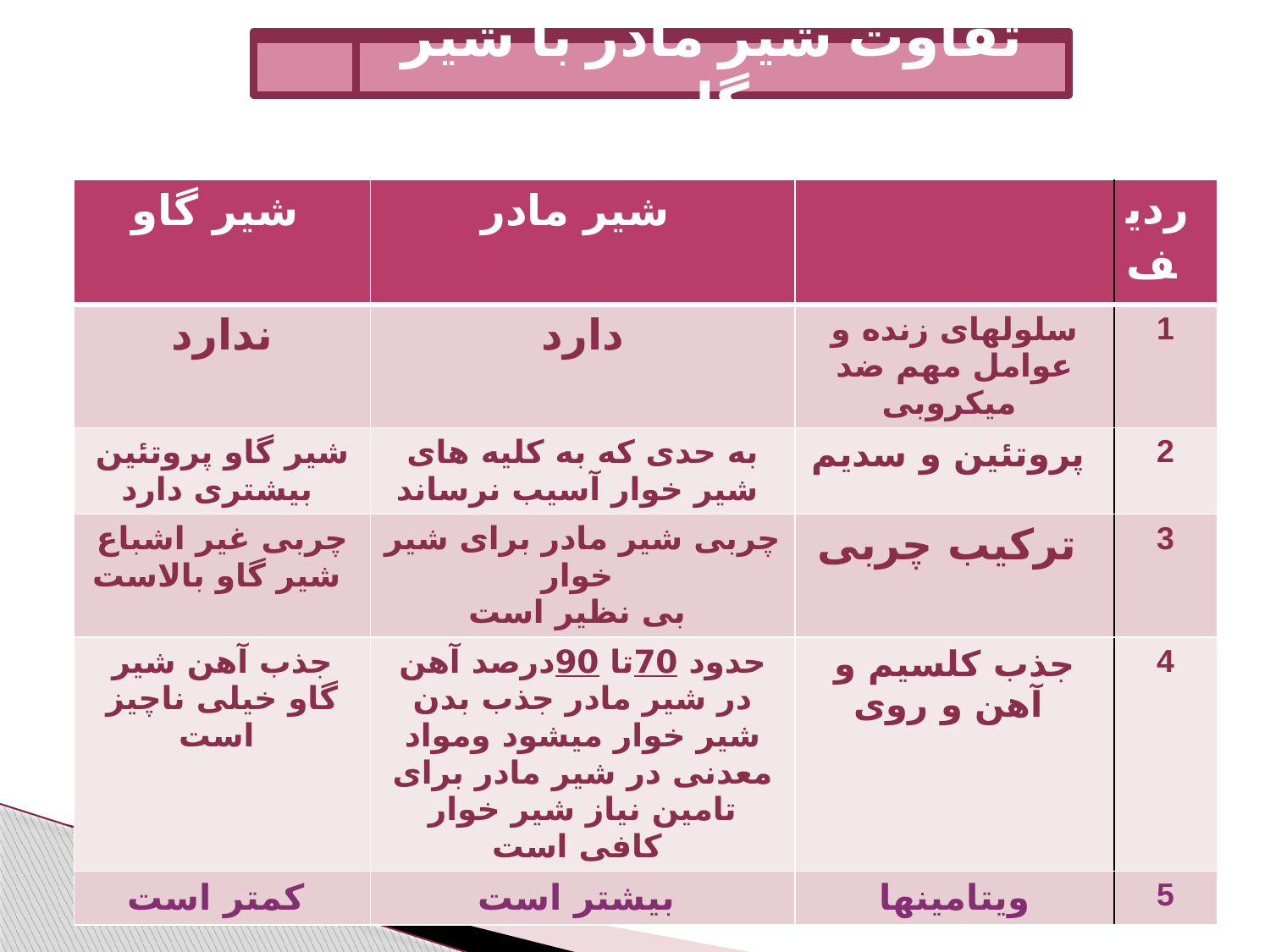

تفاوت شیر مادر با شیر گاو
| شیر گاو | شیر مادر |  | ردیف |
| --- | --- | --- | --- |
| ندارد | دارد | سلولهای زنده و عوامل مهم ضد میکروبی | 1 |
| شیر گاو پروتئین بیشتری دارد | به حدی که به کلیه های شیر خوار آسیب نرساند | پروتئین و سدیم | 2 |
| چربی غیر اشباع شیر گاو بالاست | چربی شیر مادر برای شیر خوار بی نظیر است | ترکیب چربی | 3 |
| جذب آهن شیر گاو خیلی ناچیز است | حدود 70تا 90درصد آهن در شیر مادر جذب بدن شیر خوار میشود ومواد معدنی در شیر مادر برای تامین نیاز شیر خوار کافی است | جذب کلسیم و آهن و روی | 4 |
| کمتر است | بیشتر است | ویتامینها | 5 |